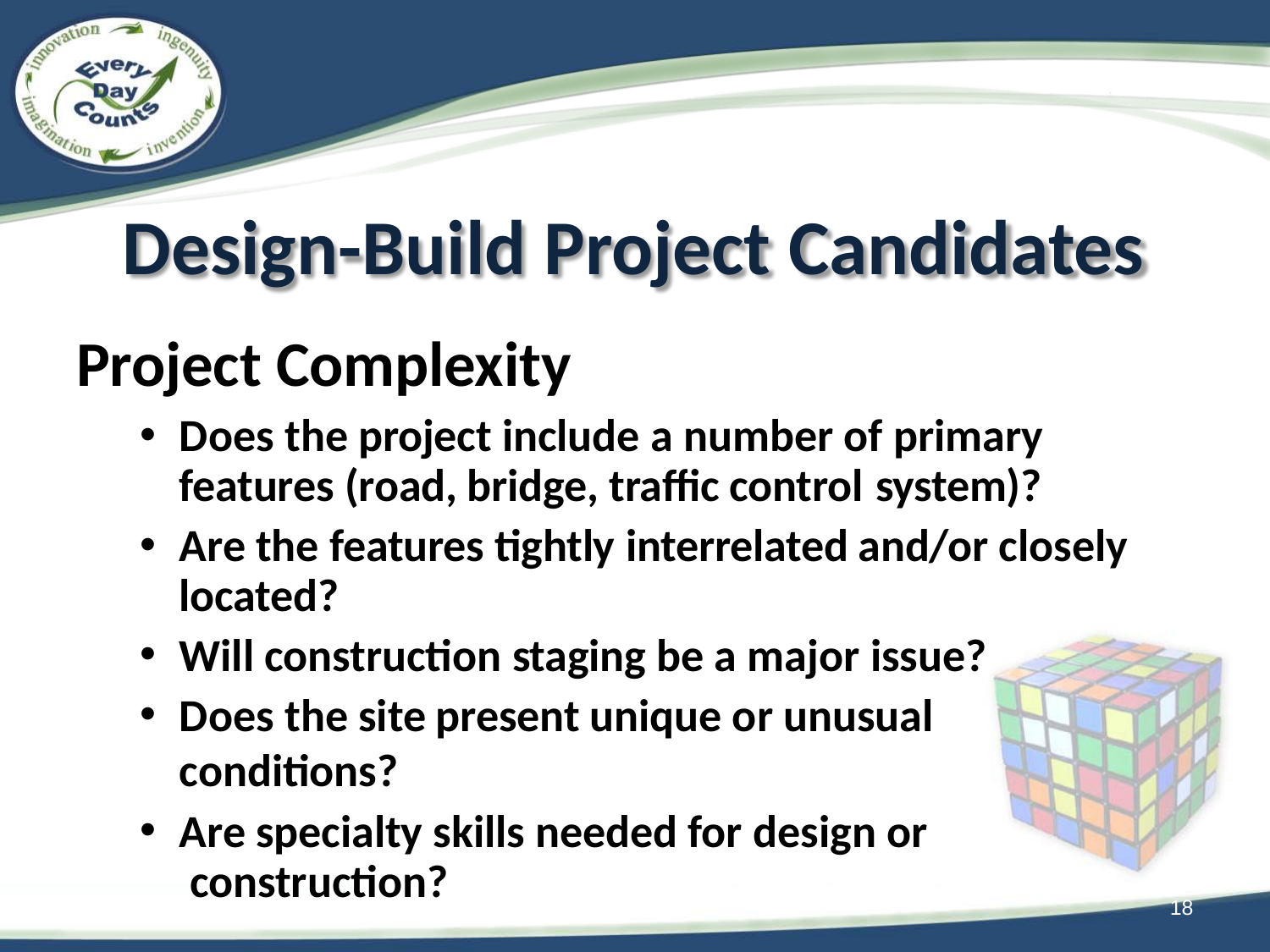

# Design-Build Project Candidates
Project Complexity
Does the project include a number of primary  features (road, bridge, traffic control system)?
Are the features tightly interrelated and/or closely  located?
Will construction staging be a major issue?
Does the site present unique or unusual conditions?
Are specialty skills needed for design or  construction?

18